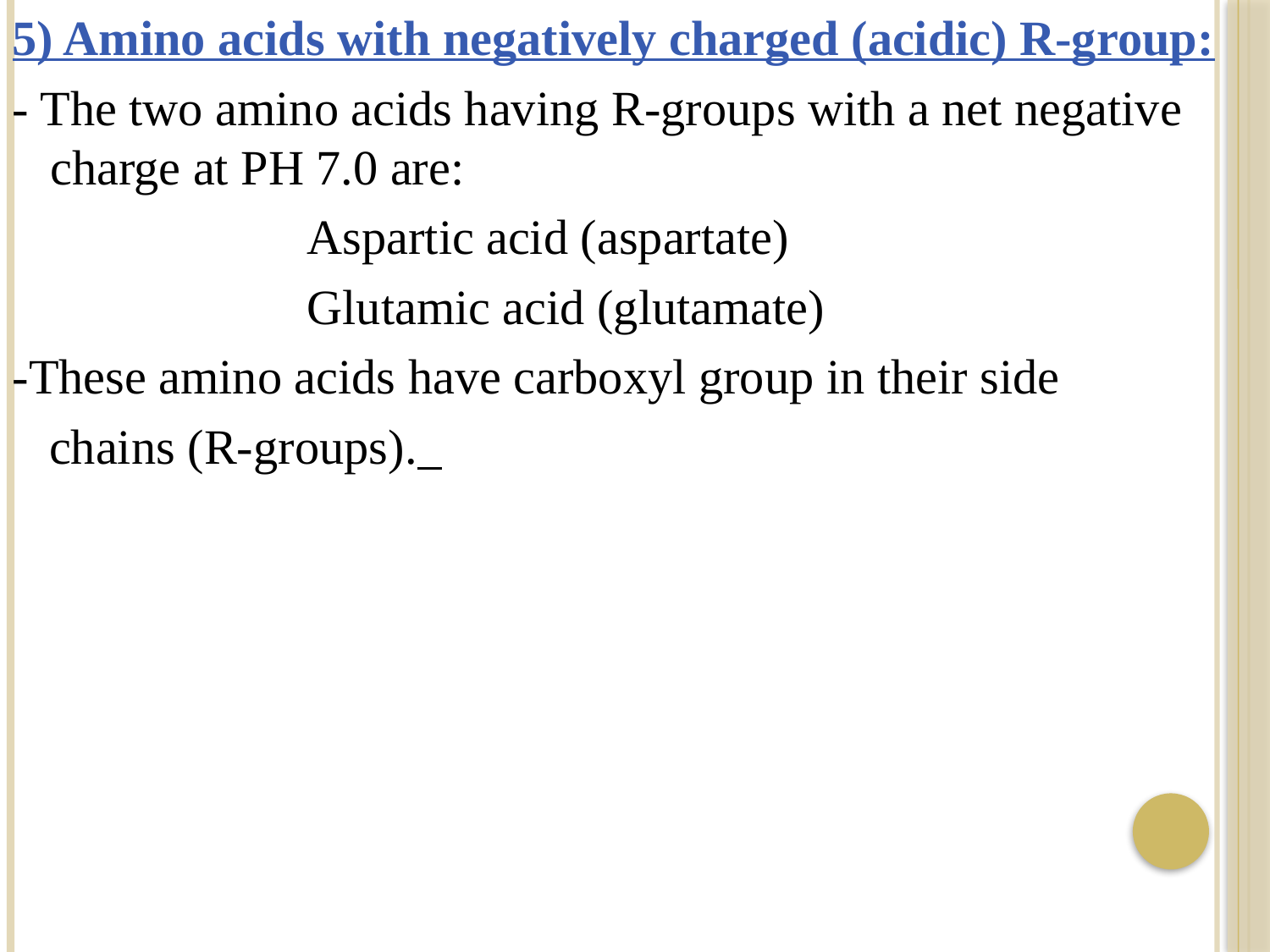

5) Amino acids with negatively charged (acidic) R-group:
- The two amino acids having R-groups with a net negative charge at PH 7.0 are:
                        Aspartic acid (aspartate)
                        Glutamic acid (glutamate)
-These amino acids have carboxyl group in their side
   chains (R-groups).